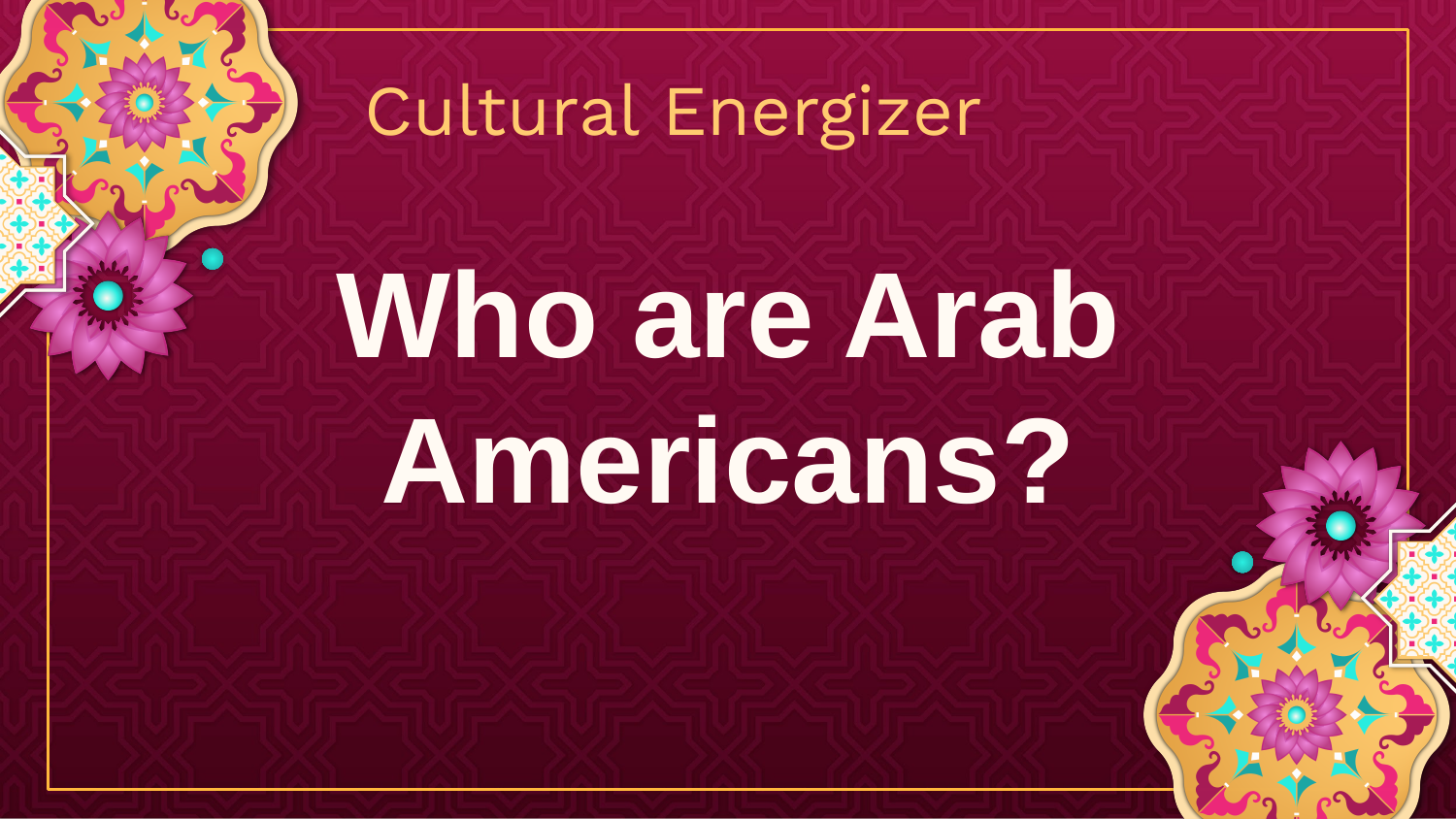

Cultural Energizer
# Who are Arab Americans?